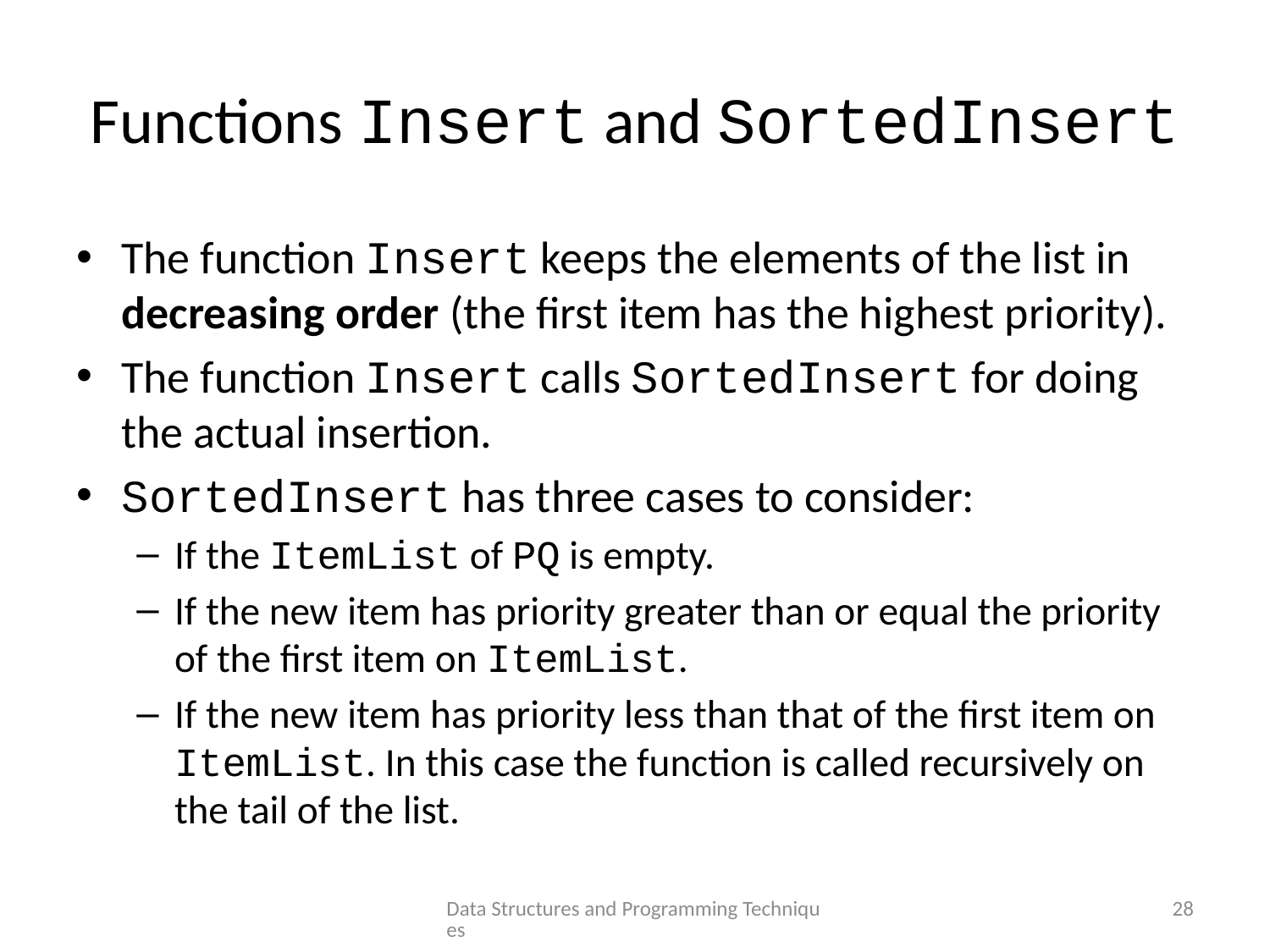

# Functions Insert and SortedInsert
The function Insert keeps the elements of the list in decreasing order (the first item has the highest priority).
The function Insert calls SortedInsert for doing the actual insertion.
SortedInsert has three cases to consider:
If the ItemList of PQ is empty.
If the new item has priority greater than or equal the priority of the first item on ItemList.
If the new item has priority less than that of the first item on ItemList. In this case the function is called recursively on the tail of the list.
Data Structures and Programming Techniques
28